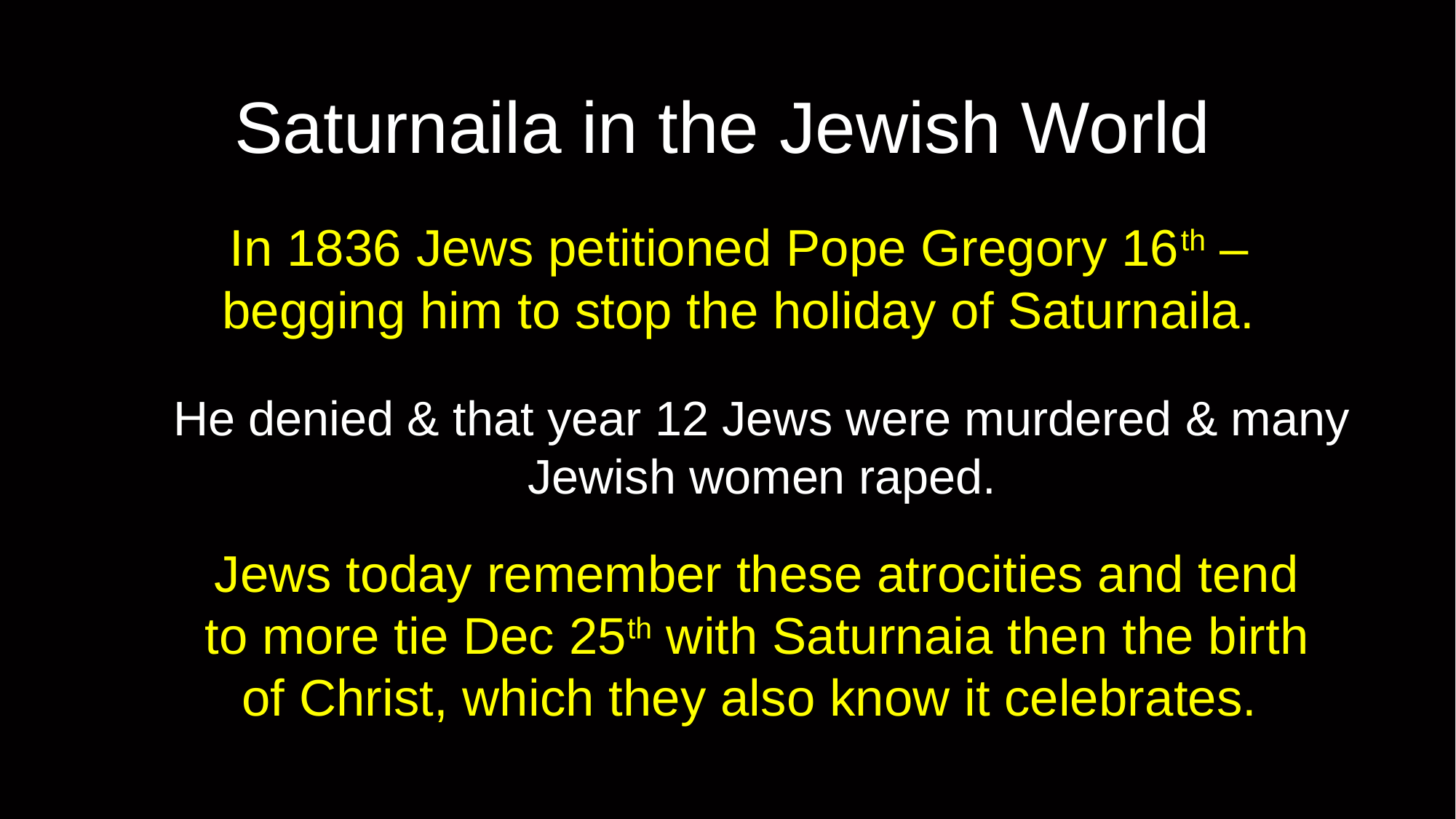

# Saturnaila in the Jewish World
In 1836 Jews petitioned Pope Gregory 16th – begging him to stop the holiday of Saturnaila.

He denied & that year 12 Jews were murdered & many Jewish women raped.
Jews today remember these atrocities and tend to more tie Dec 25th with Saturnaia then the birth of Christ, which they also know it celebrates.